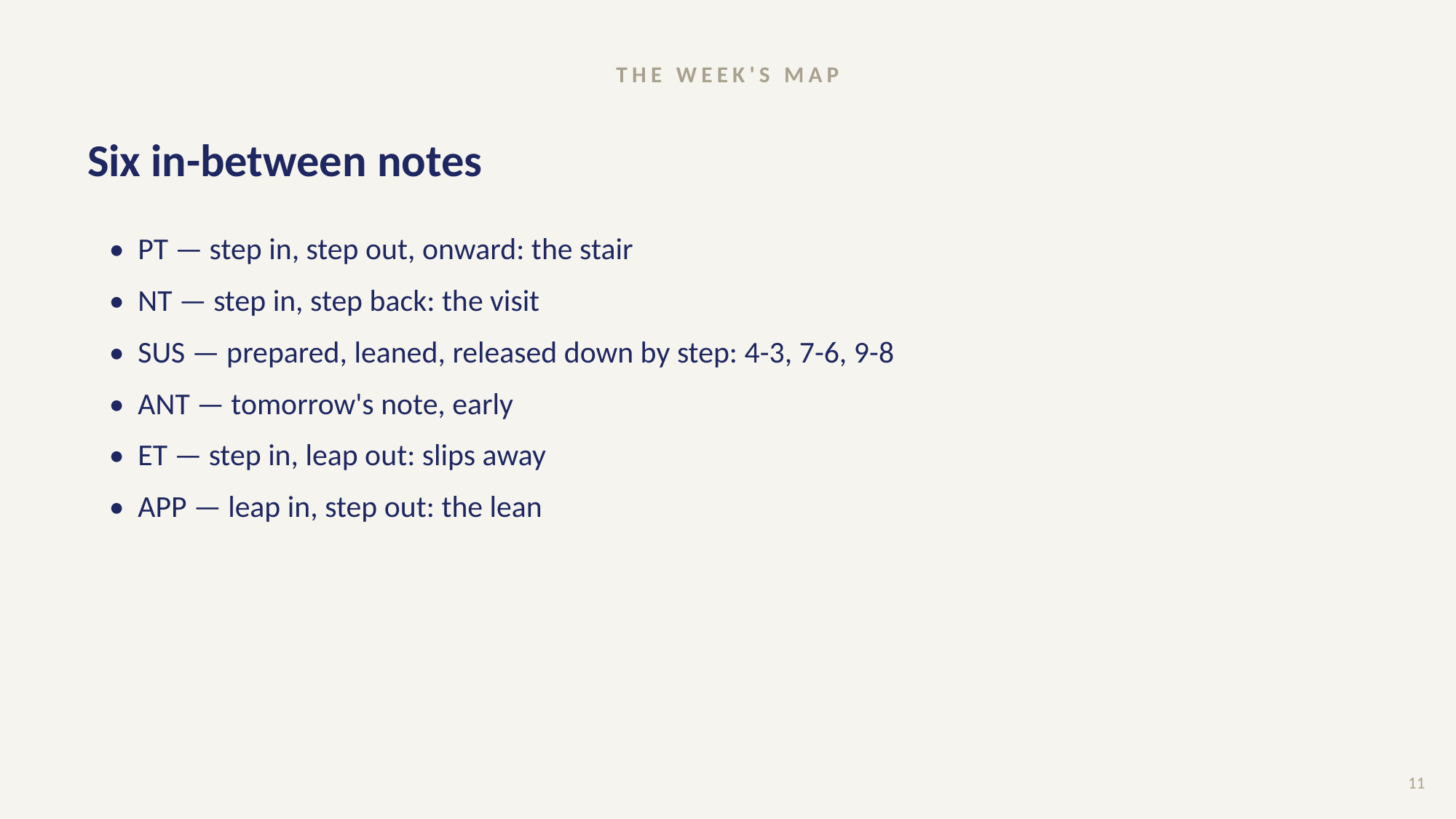

THE WEEK'S MAP
# Six in-between notes
•  PT — step in, step out, onward: the stair
•  NT — step in, step back: the visit
•  SUS — prepared, leaned, released down by step: 4-3, 7-6, 9-8
•  ANT — tomorrow's note, early
•  ET — step in, leap out: slips away
•  APP — leap in, step out: the lean
11